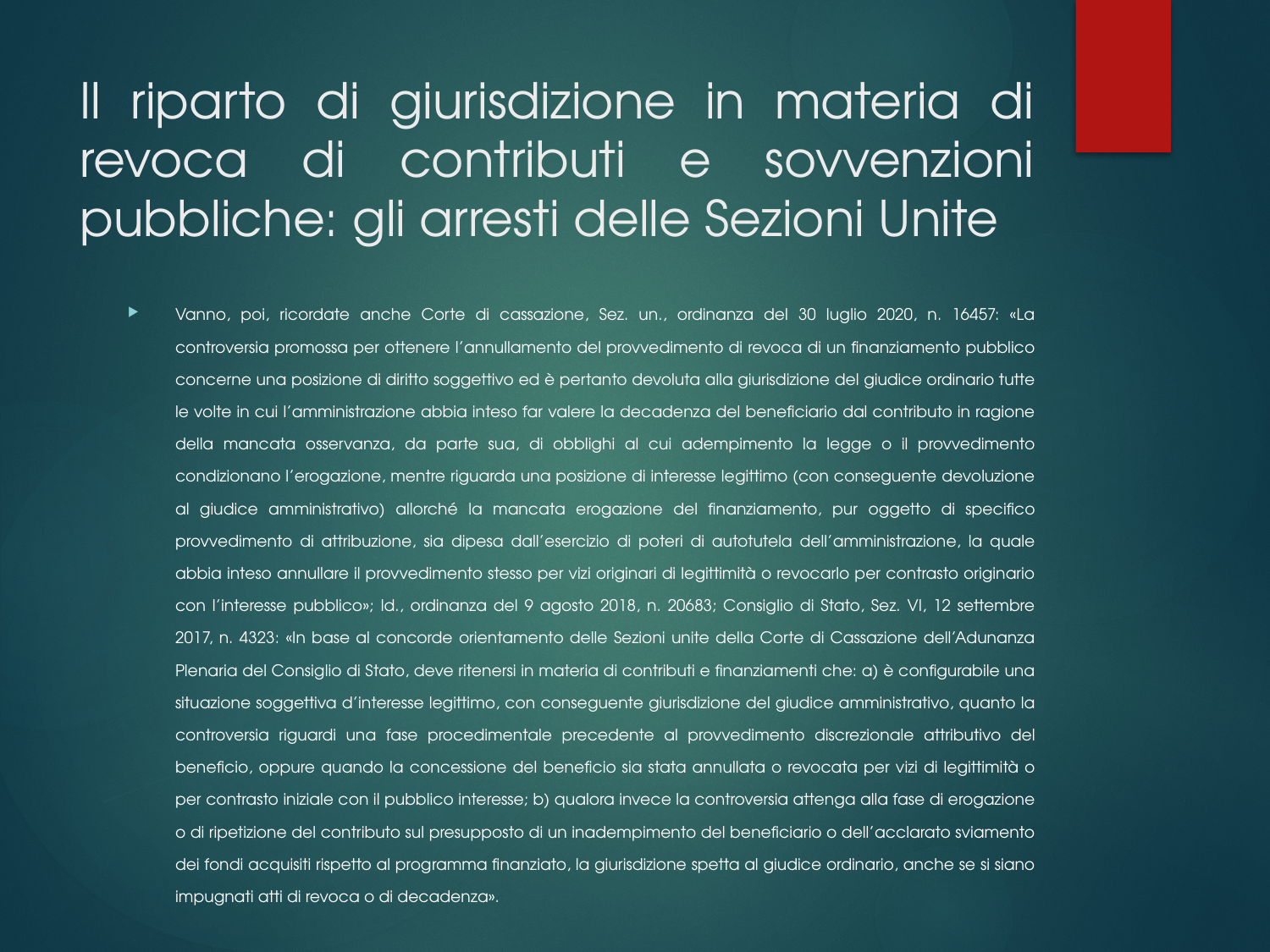

# Il riparto di giurisdizione in materia di revoca di contributi e sovvenzioni pubbliche: gli arresti delle Sezioni Unite
Vanno, poi, ricordate anche Corte di cassazione, Sez. un., ordinanza del 30 luglio 2020, n. 16457: «La controversia promossa per ottenere l’annullamento del provvedimento di revoca di un finanziamento pubblico concerne una posizione di diritto soggettivo ed è pertanto devoluta alla giurisdizione del giudice ordinario tutte le volte in cui l’amministrazione abbia inteso far valere la decadenza del beneficiario dal contributo in ragione della mancata osservanza, da parte sua, di obblighi al cui adempimento la legge o il provvedimento condizionano l’erogazione, mentre riguarda una posizione di interesse legittimo (con conseguente devoluzione al giudice amministrativo) allorché la mancata erogazione del finanziamento, pur oggetto di specifico provvedimento di attribuzione, sia dipesa dall’esercizio di poteri di autotutela dell’amministrazione, la quale abbia inteso annullare il provvedimento stesso per vizi originari di legittimità o revocarlo per contrasto originario con l’interesse pubblico»; Id., ordinanza del 9 agosto 2018, n. 20683; Consiglio di Stato, Sez. VI, 12 settembre 2017, n. 4323: «In base al concorde orientamento delle Sezioni unite della Corte di Cassazione dell’Adunanza Plenaria del Consiglio di Stato, deve ritenersi in materia di contributi e finanziamenti che: a) è configurabile una situazione soggettiva d’interesse legittimo, con conseguente giurisdizione del giudice amministrativo, quanto la controversia riguardi una fase procedimentale precedente al provvedimento discrezionale attributivo del beneficio, oppure quando la concessione del beneficio sia stata annullata o revocata per vizi di legittimità o per contrasto iniziale con il pubblico interesse; b) qualora invece la controversia attenga alla fase di erogazione o di ripetizione del contributo sul presupposto di un inadempimento del beneficiario o dell’acclarato sviamento dei fondi acquisiti rispetto al programma finanziato, la giurisdizione spetta al giudice ordinario, anche se si siano impugnati atti di revoca o di decadenza».